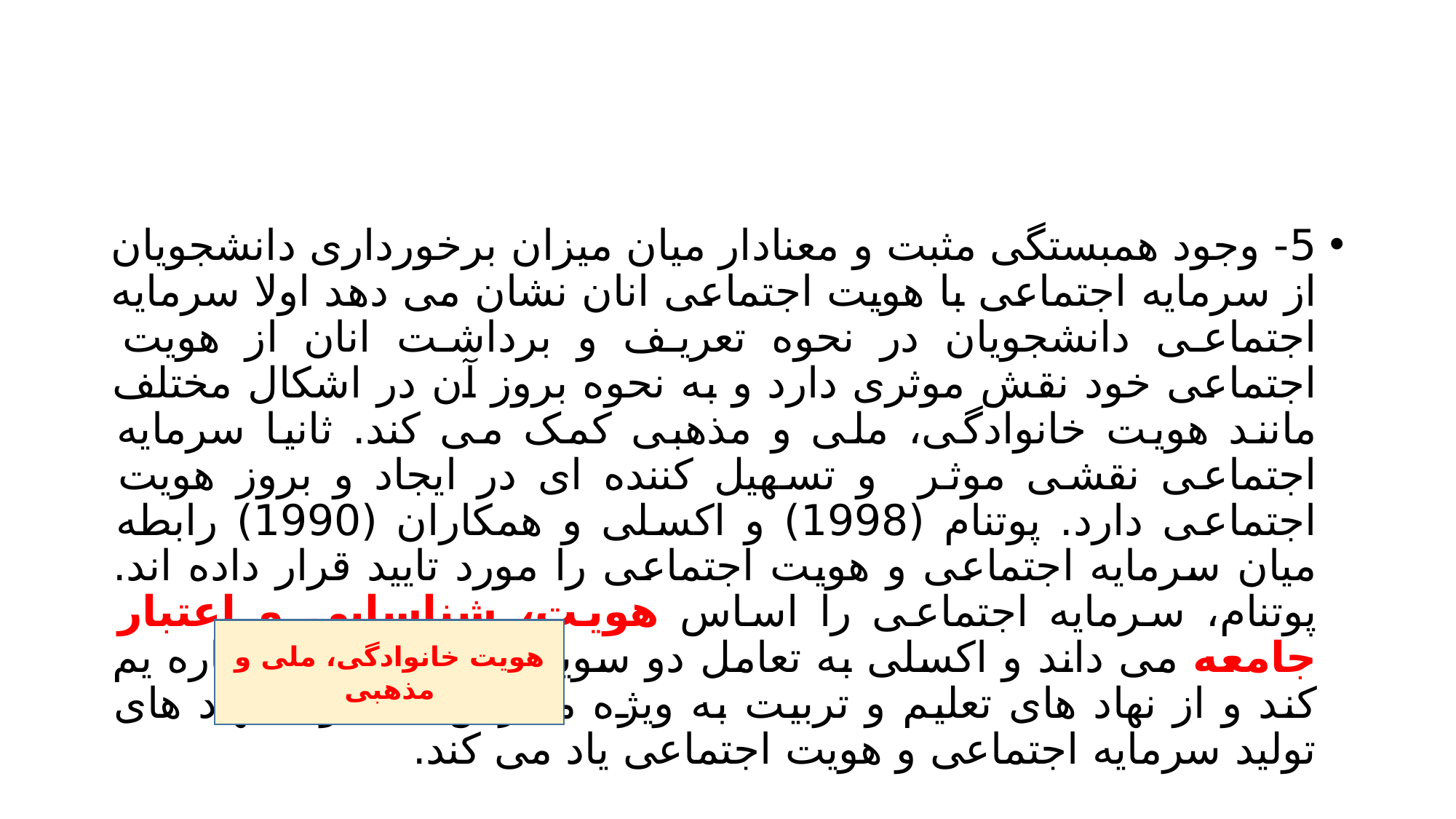

#
5- وجود همبستگی مثبت و معنادار میان میزان برخورداری دانشجویان از سرمایه اجتماعی با هویت اجتماعی انان نشان می دهد اولا سرمایه اجتماعی دانشجویان در نحوه تعریف و برداشت انان از هویت اجتماعی خود نقش موثری دارد و به نحوه بروز آن در اشکال مختلف مانند هویت خانوادگی، ملی و مذهبی کمک می کند. ثانیا سرمایه اجتماعی نقشی موثر  و تسهیل کننده ای در ایجاد و بروز هویت اجتماعی دارد. پوتنام (1998) و اکسلی و همکاران (1990) رابطه میان سرمایه اجتماعی و هویت اجتماعی را مورد تایید قرار داده اند. پوتنام، سرمایه اجتماعی را اساس هویت، شناسایی و اعتبار جامعه می داند و اکسلی به تعامل دو سویه این دو مفهوم اشاره یم کند و از نهاد های تعلیم و تربیت به ویژه مدارس به عنوان نهاد های تولید سرمایه اجتماعی و هویت اجتماعی یاد می کند.
هویت خانوادگی، ملی و مذهبی